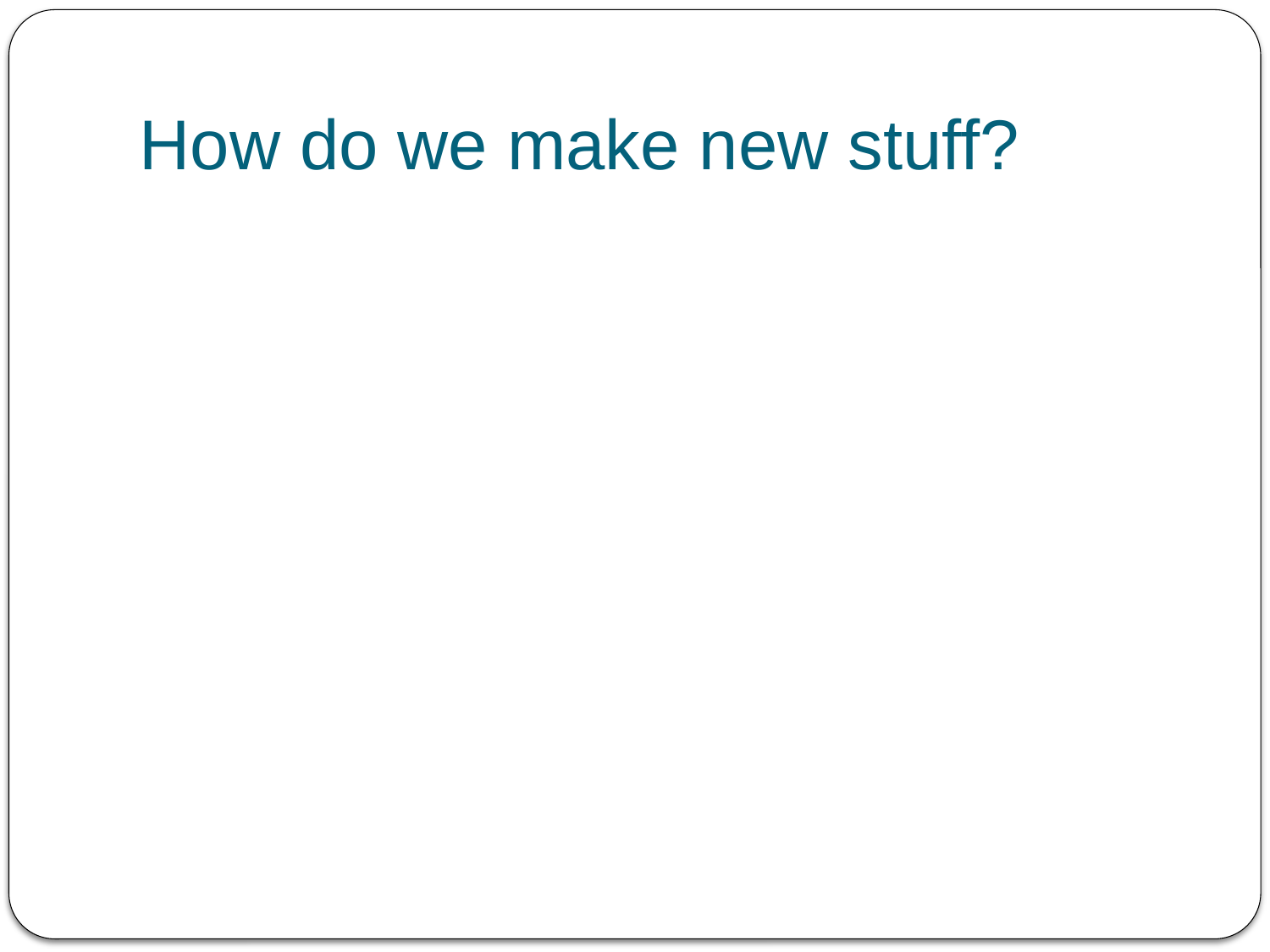

# How do we make new stuff?